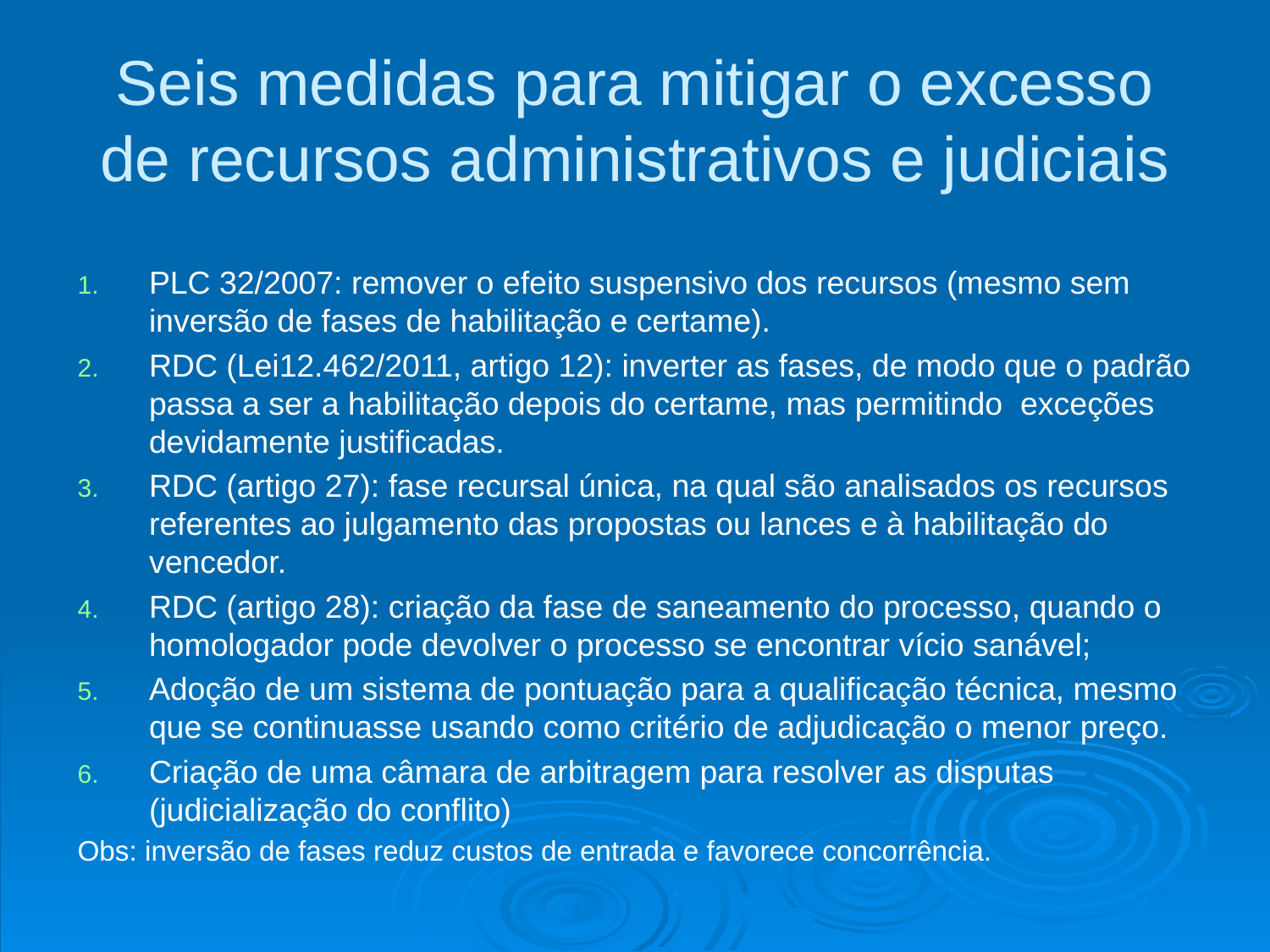

# Seis medidas para mitigar o excesso de recursos administrativos e judiciais
PLC 32/2007: remover o efeito suspensivo dos recursos (mesmo sem inversão de fases de habilitação e certame).
RDC (Lei12.462/2011, artigo 12): inverter as fases, de modo que o padrão passa a ser a habilitação depois do certame, mas permitindo  exceções devidamente justificadas.
RDC (artigo 27): fase recursal única, na qual são analisados os recursos referentes ao julgamento das propostas ou lances e à habilitação do vencedor.
RDC (artigo 28): criação da fase de saneamento do processo, quando o homologador pode devolver o processo se encontrar vício sanável;
Adoção de um sistema de pontuação para a qualificação técnica, mesmo que se continuasse usando como critério de adjudicação o menor preço.
Criação de uma câmara de arbitragem para resolver as disputas (judicialização do conflito)
Obs: inversão de fases reduz custos de entrada e favorece concorrência.